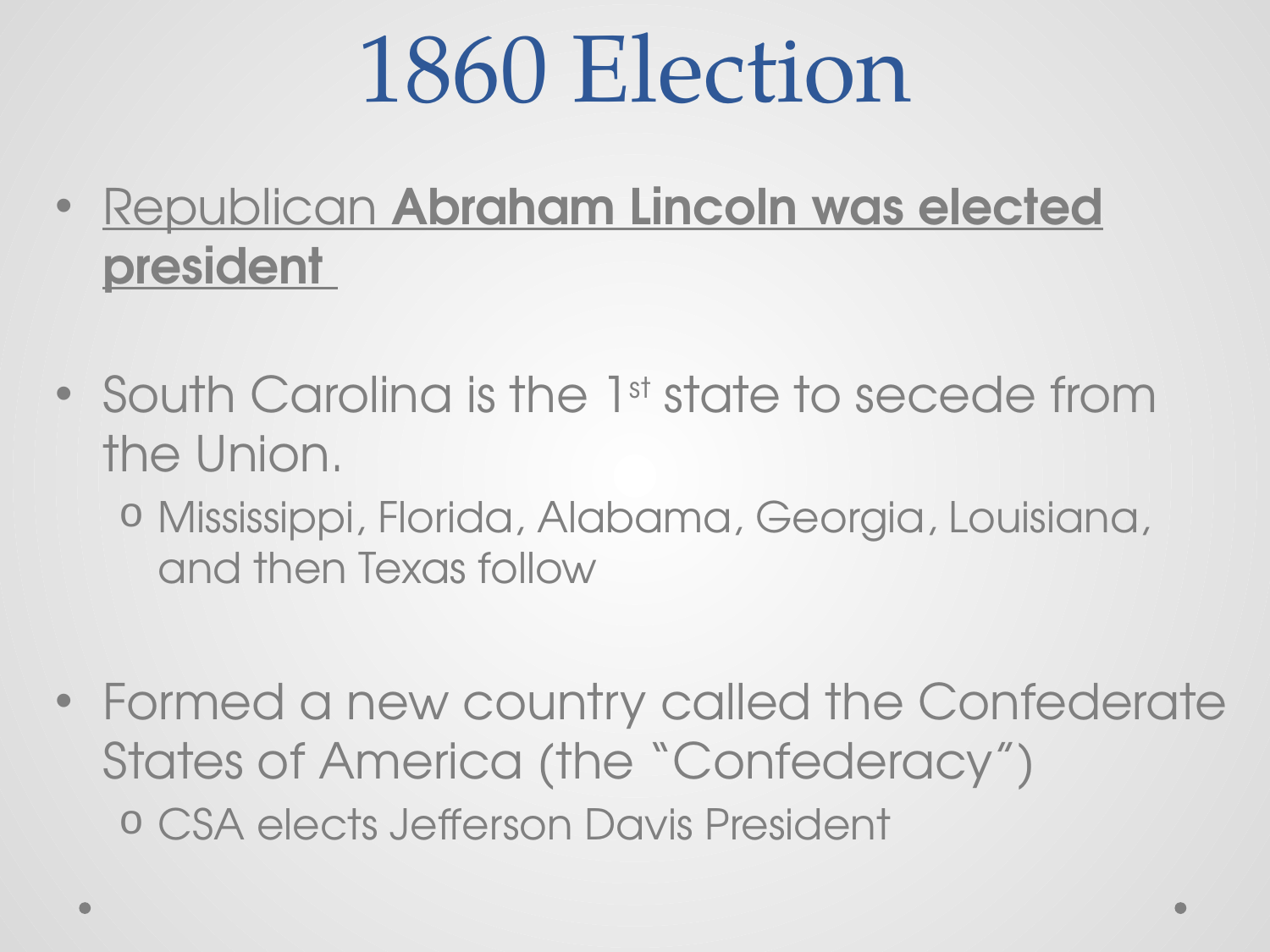

# 1860 Election
Republican Abraham Lincoln was elected president

South Carolina is the 1st state to secede from the Union.
Mississippi, Florida, Alabama, Georgia, Louisiana, and then Texas follow

Formed a new country called the Confederate States of America (the “Confederacy”)
CSA elects Jefferson Davis President